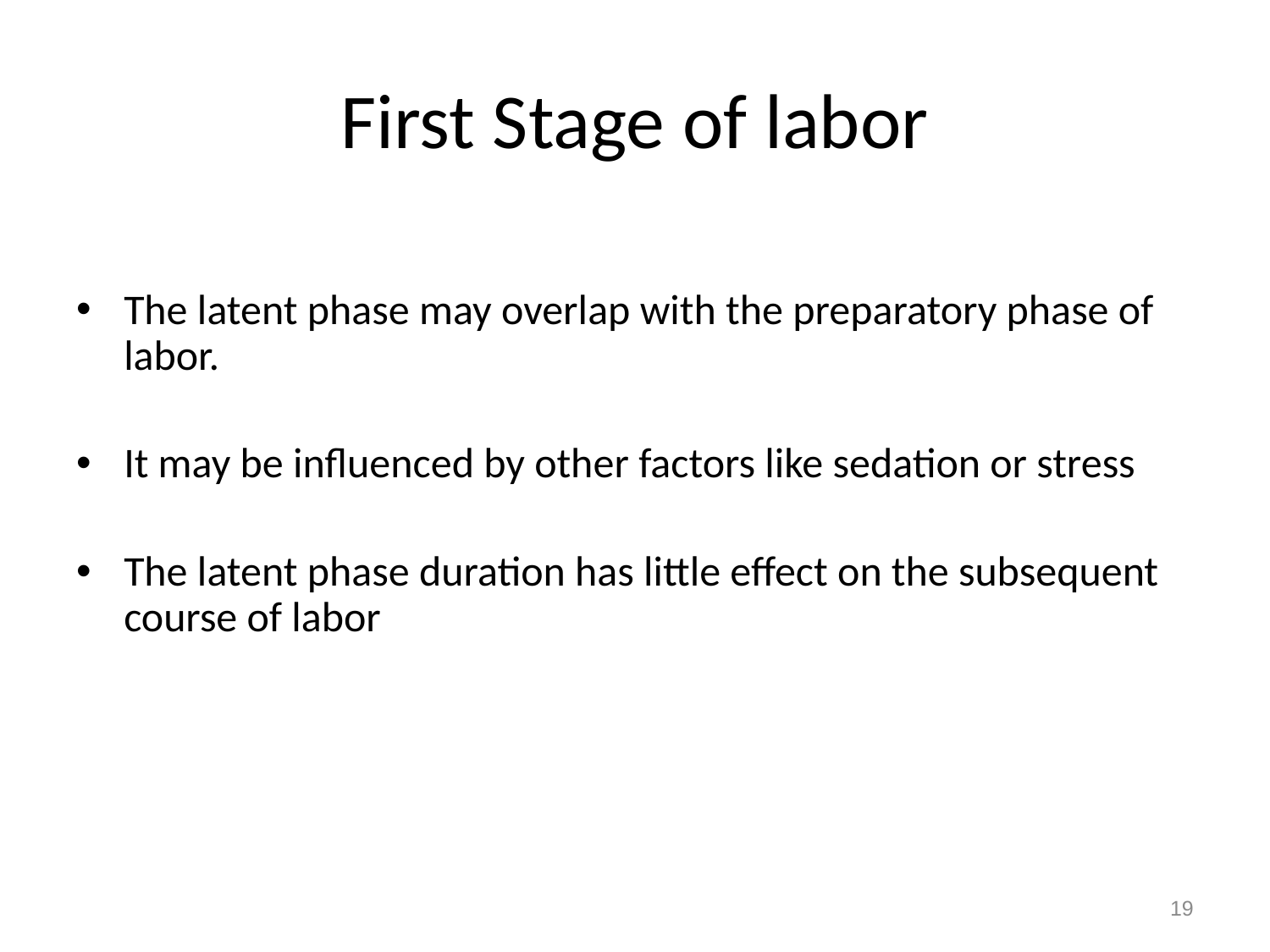

# First Stage of labor

The latent phase may overlap with the preparatory phase of labor.

It may be influenced by other factors like sedation or stress

The latent phase duration has little effect on the subsequent course of labor
19